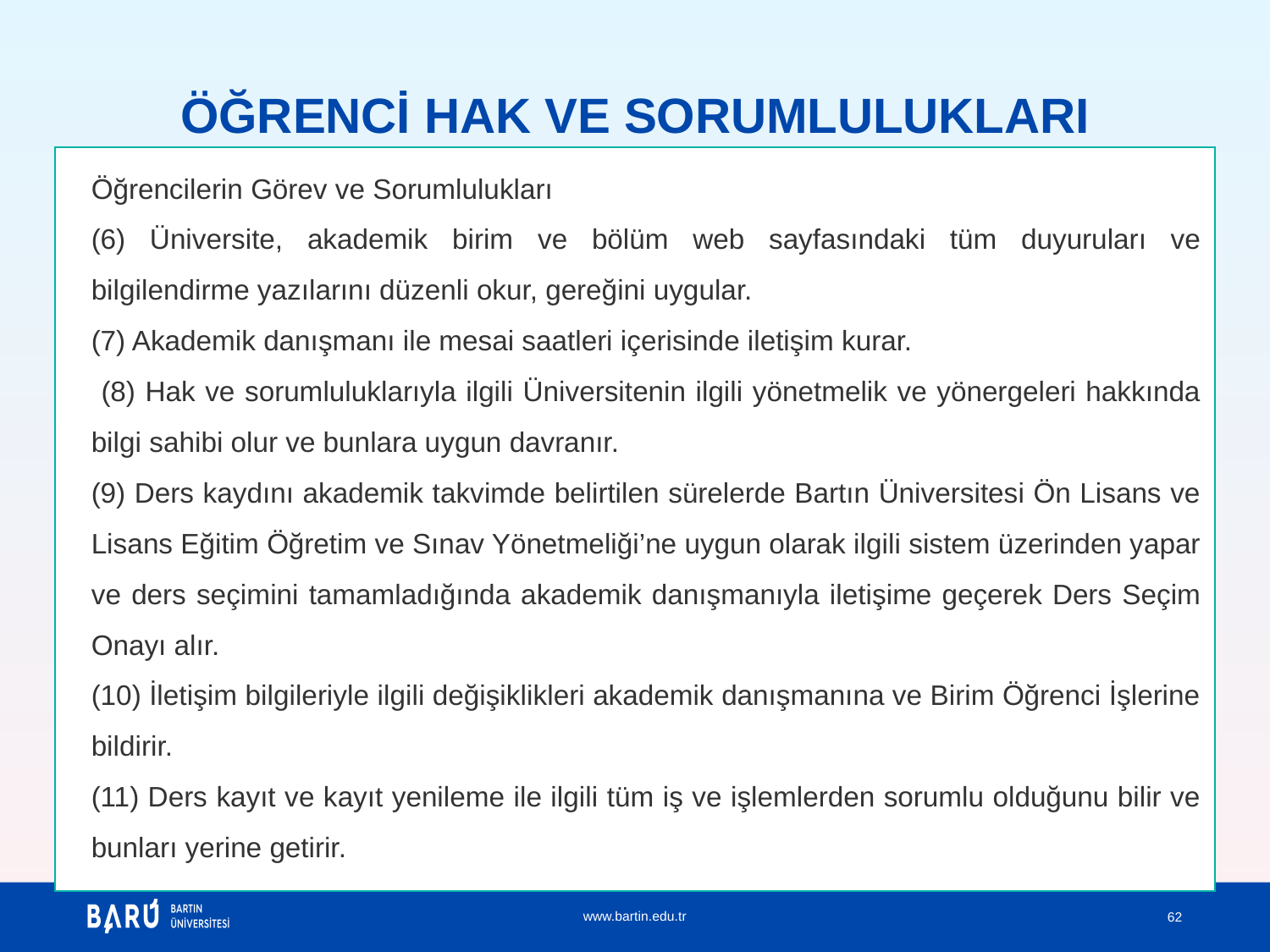

# ÖĞRENCİ HAK VE SORUMLULUKLARI
Öğrencilerin Görev ve Sorumlulukları
(6) Üniversite, akademik birim ve bölüm web sayfasındaki tüm duyuruları ve bilgilendirme yazılarını düzenli okur, gereğini uygular.
(7) Akademik danışmanı ile mesai saatleri içerisinde iletişim kurar.
 (8) Hak ve sorumluluklarıyla ilgili Üniversitenin ilgili yönetmelik ve yönergeleri hakkında bilgi sahibi olur ve bunlara uygun davranır.
(9) Ders kaydını akademik takvimde belirtilen sürelerde Bartın Üniversitesi Ön Lisans ve Lisans Eğitim Öğretim ve Sınav Yönetmeliği’ne uygun olarak ilgili sistem üzerinden yapar ve ders seçimini tamamladığında akademik danışmanıyla iletişime geçerek Ders Seçim Onayı alır.
(10) İletişim bilgileriyle ilgili değişiklikleri akademik danışmanına ve Birim Öğrenci İşlerine bildirir.
(11) Ders kayıt ve kayıt yenileme ile ilgili tüm iş ve işlemlerden sorumlu olduğunu bilir ve bunları yerine getirir.
62